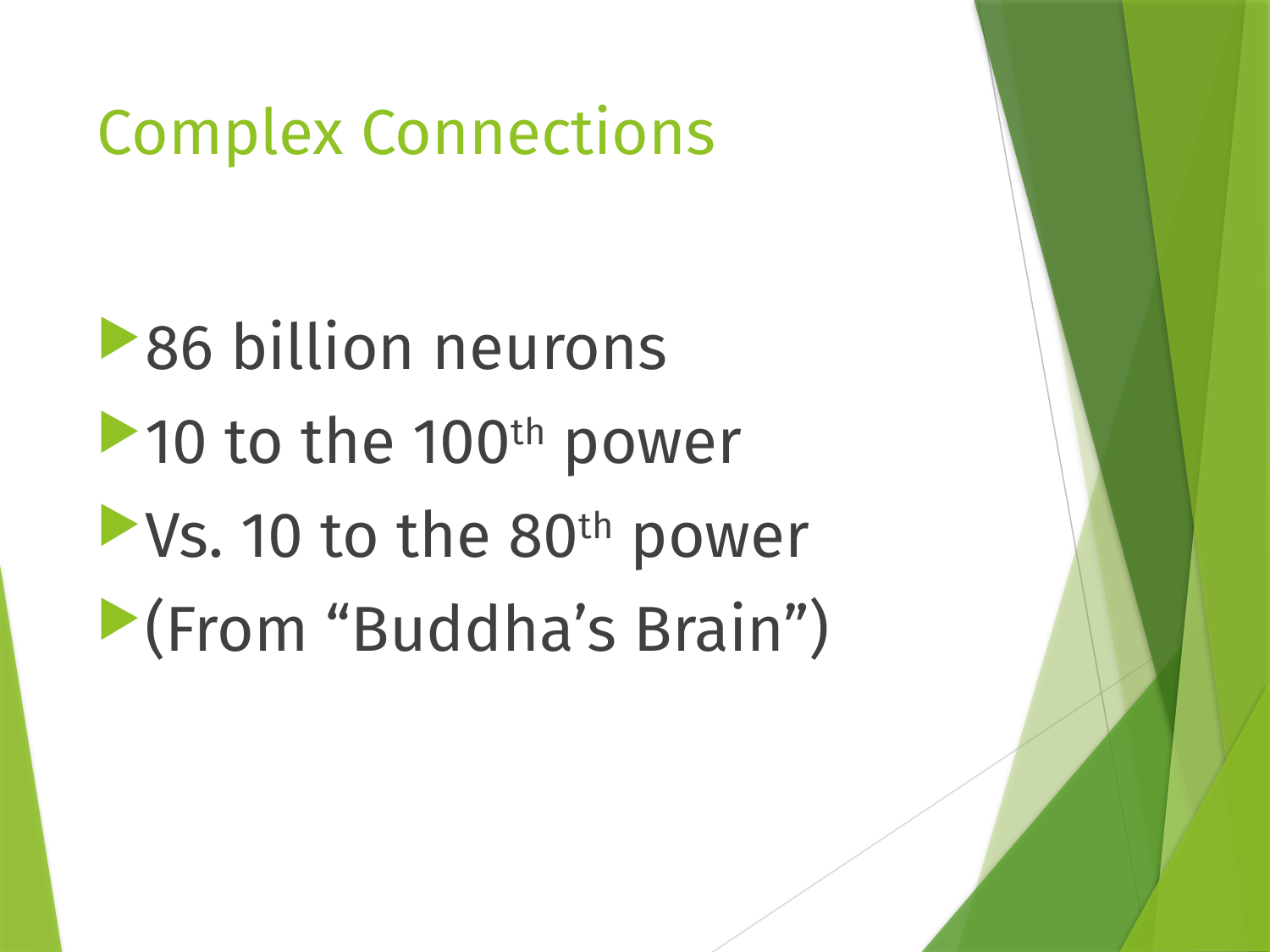

# Complex Connections
86 billion neurons
10 to the 100th power
Vs. 10 to the 80th power
(From “Buddha’s Brain”)